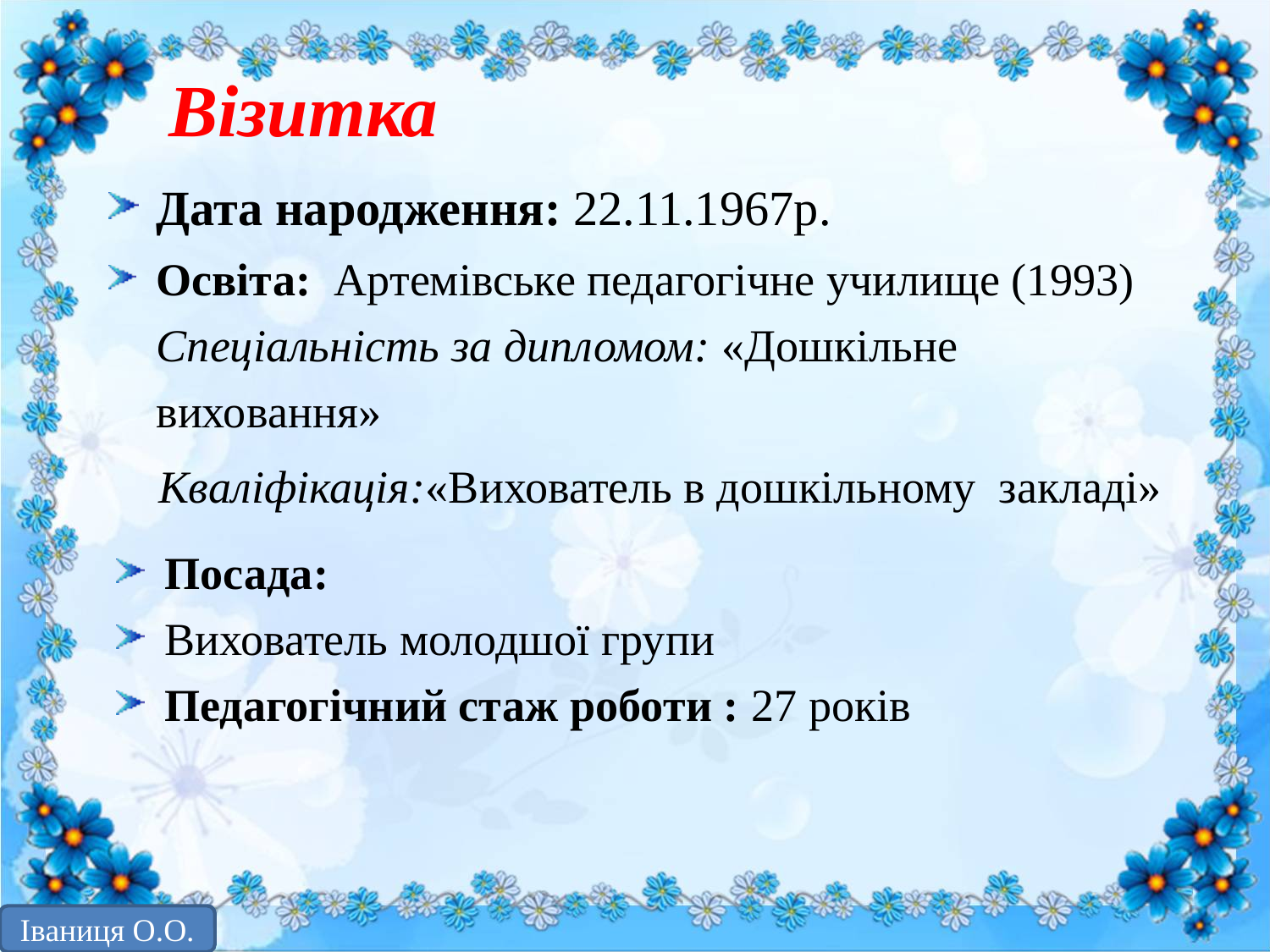

# Візитка
Дата народження: 22.11.1967р.

Освіта:  Артемівське педагогічне училище (1993) Спеціальність за дипломом: «Дошкільне виховання»
 Кваліфікація:«Вихователь в дошкільному  закладі»
Посада:
Вихователь молодшої групи
Педагогічний стаж роботи : 27 років

Іваниця О.О.